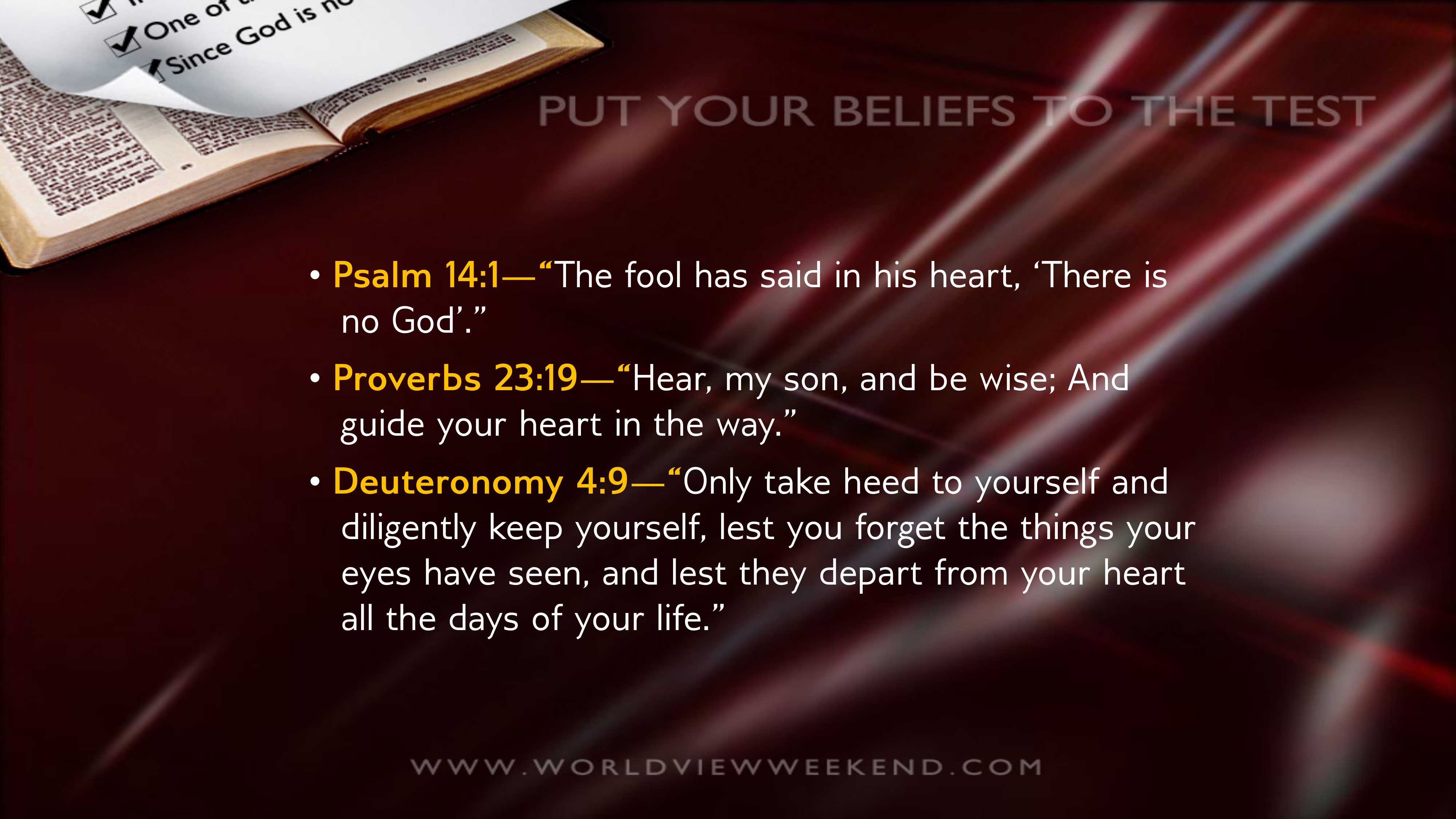

• Psalm 14:1—“The fool has said in his heart, ‘There is no God’.”
• Proverbs 23:19—“Hear, my son, and be wise; And guide your heart in the way.”
• Deuteronomy 4:9—“Only take heed to yourself and diligently keep yourself, lest you forget the things your eyes have seen, and lest they depart from your heart all the days of your life.”